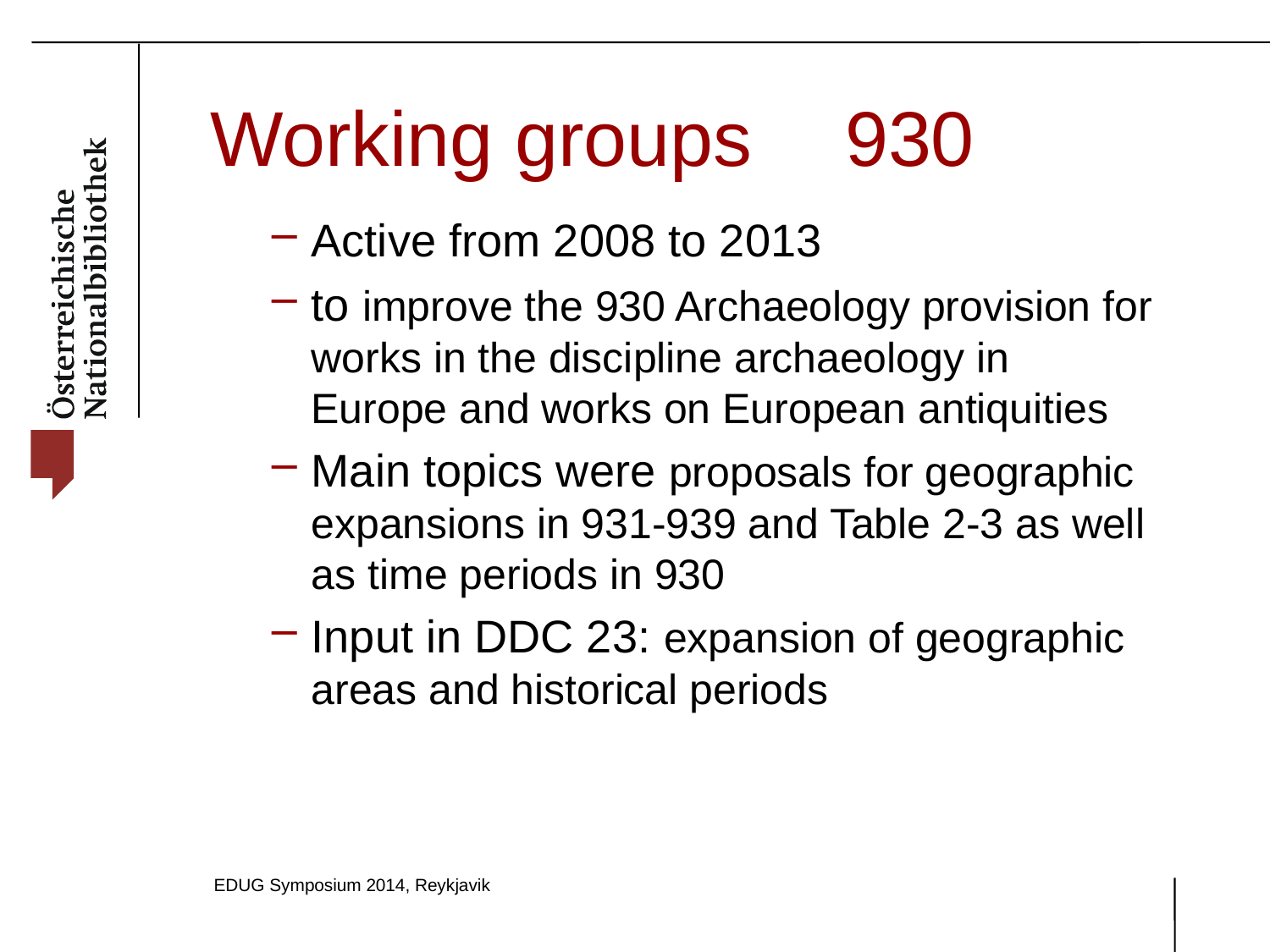

# Working groups	930
Active from 2008 to 2013
to improve the 930 Archaeology provision for works in the discipline archaeology in Europe and works on European antiquities
Main topics were proposals for geographic expansions in 931-939 and Table 2-3 as well as time periods in 930
Input in DDC 23: expansion of geographic areas and historical periods

EDUG Symposium 2014, Reykjavik